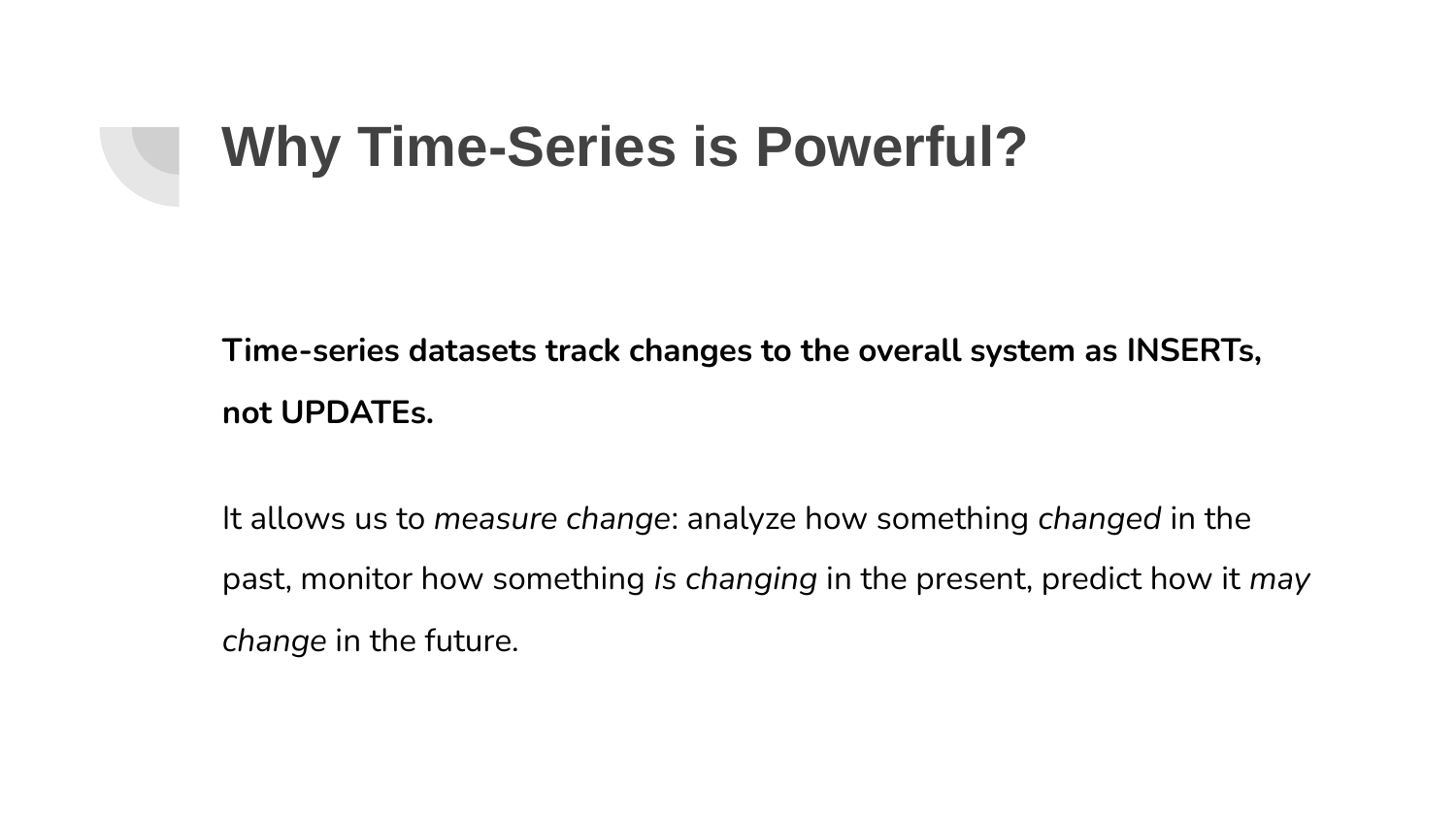

# Why Time-Series is Powerful?
Time-series datasets track changes to the overall system as INSERTs, not UPDATEs.
It allows us to measure change: analyze how something changed in the past, monitor how something is changing in the present, predict how it may change in the future.